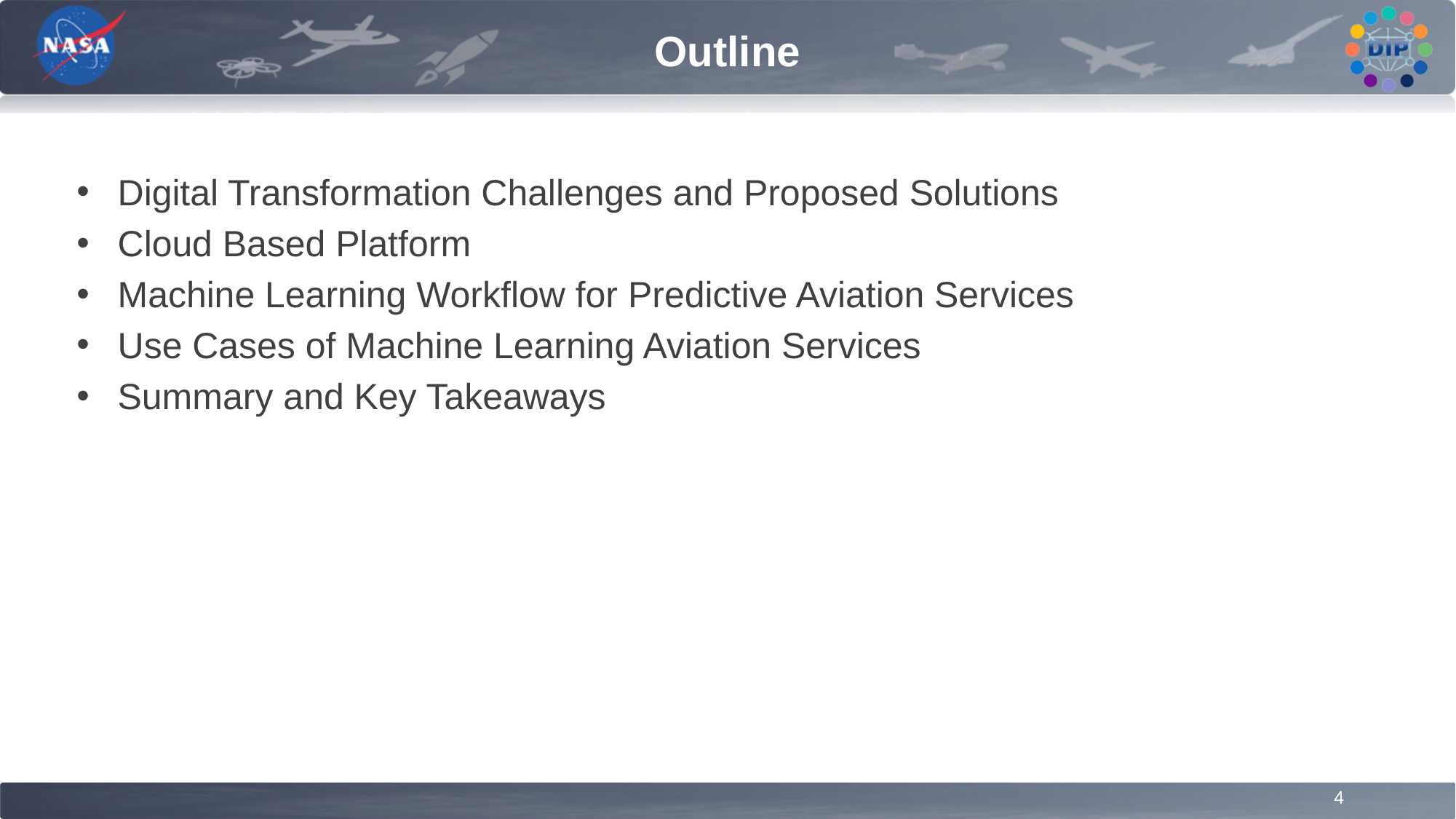

# Outline
Digital Transformation Challenges and Proposed Solutions
Cloud Based Platform
Machine Learning Workflow for Predictive Aviation Services
Use Cases of Machine Learning Aviation Services
Summary and Key Takeaways